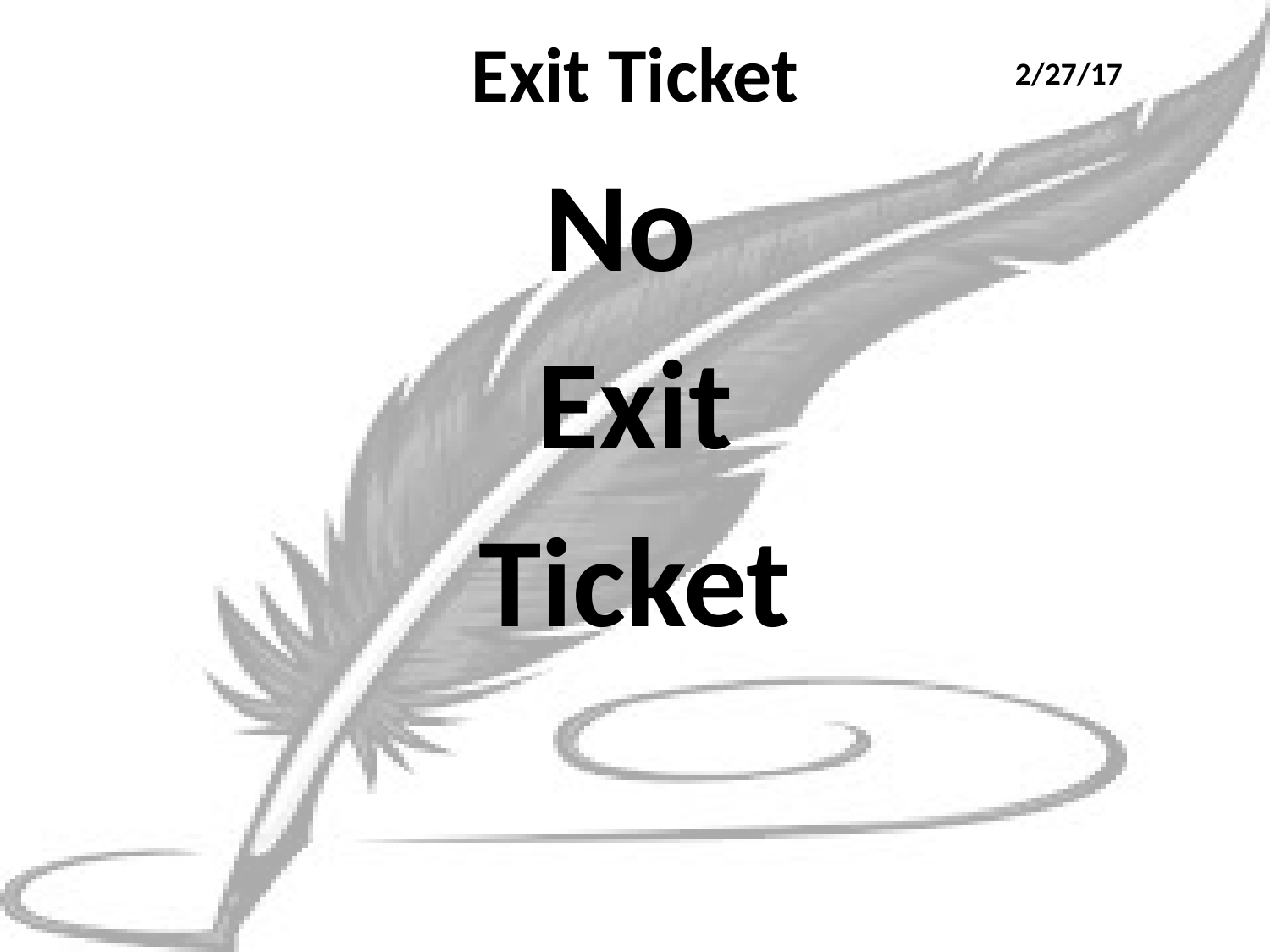

# Exit Ticket
2/27/17
No
Exit
Ticket